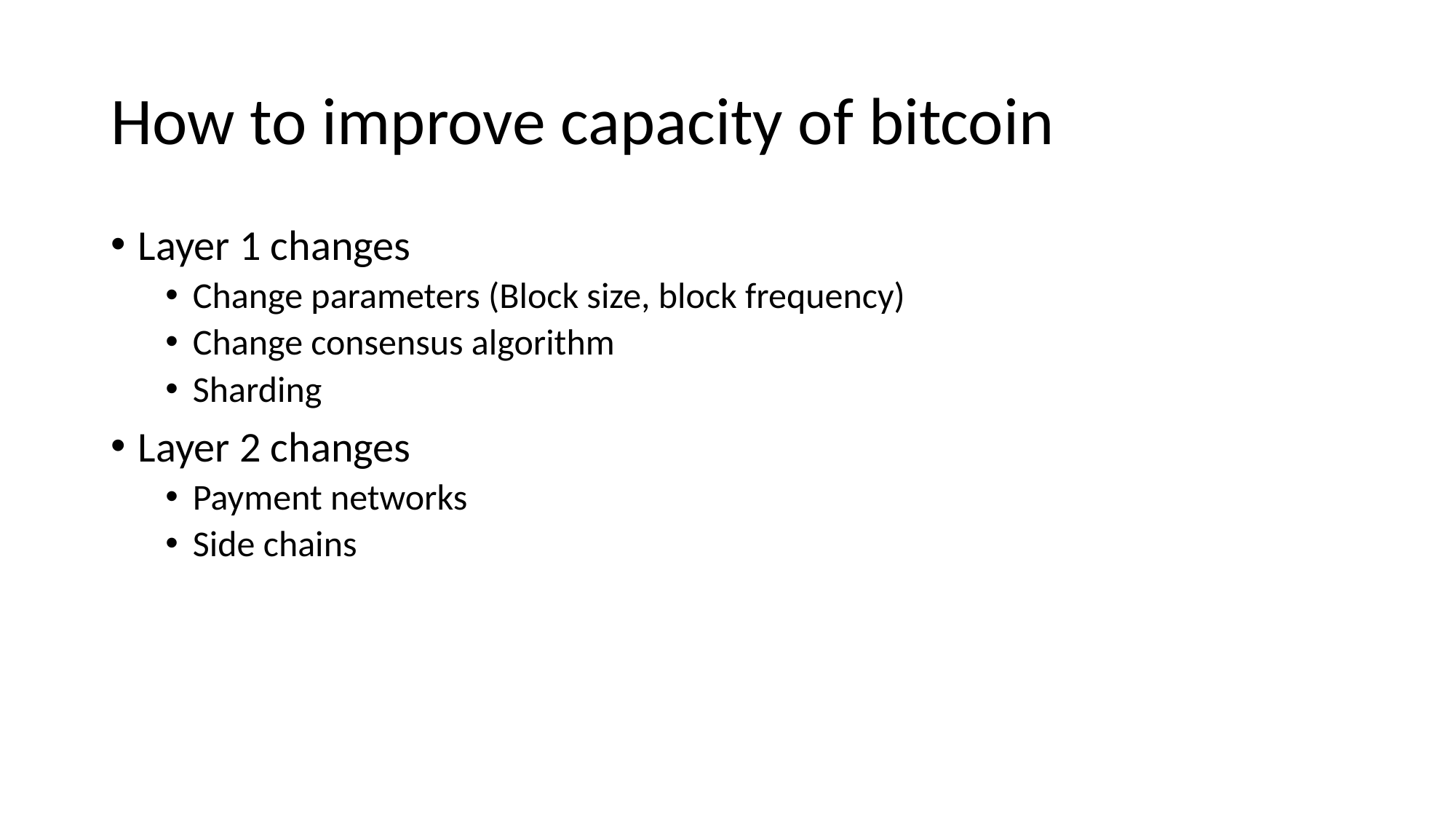

# How to improve capacity of bitcoin
Layer 1 changes
Change parameters (Block size, block frequency)
Change consensus algorithm
Sharding
Layer 2 changes
Payment networks
Side chains